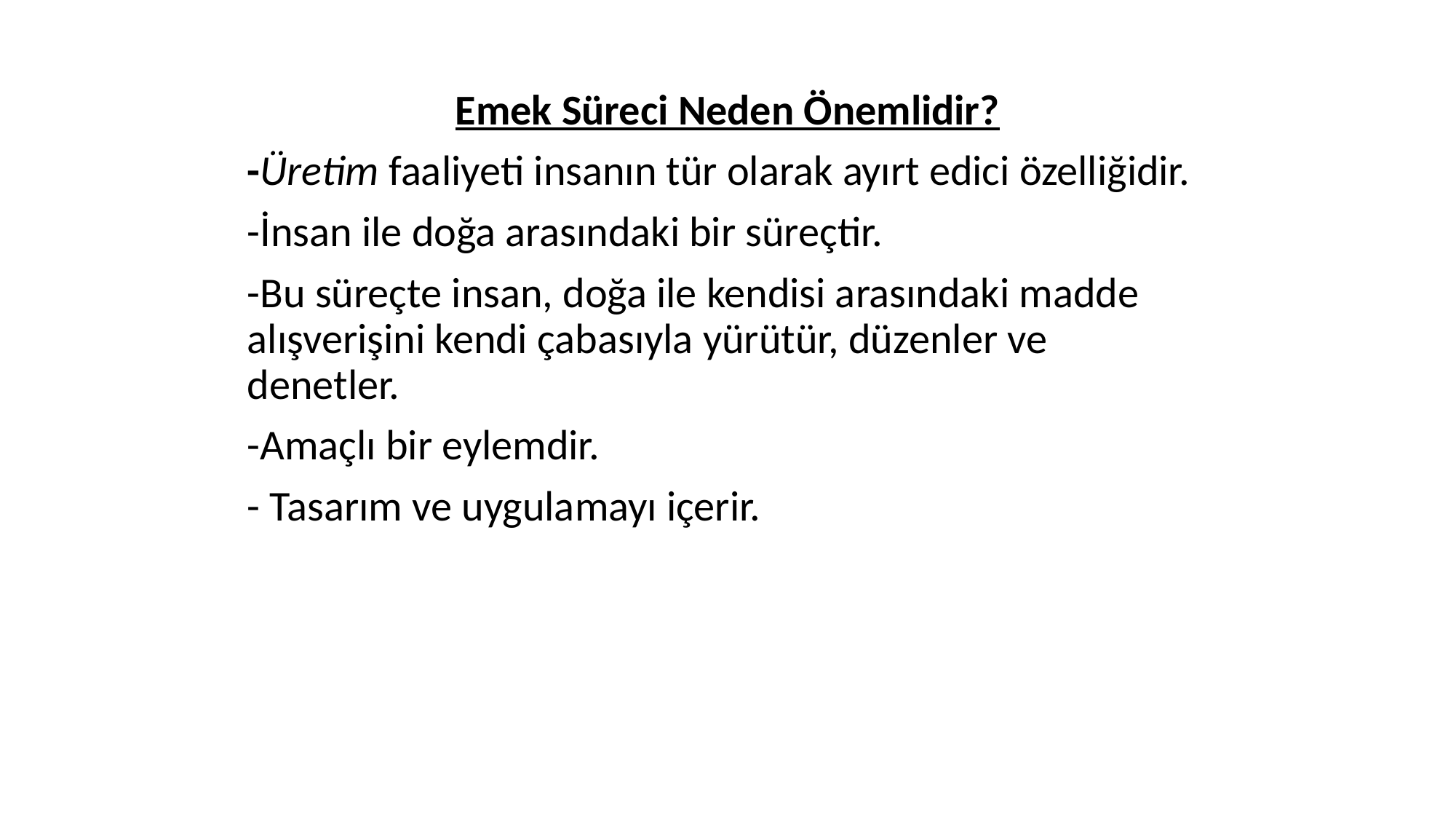

Emek Süreci Neden Önemlidir?
-Üretim faaliyeti insanın tür olarak ayırt edici özelliğidir.
-İnsan ile doğa arasındaki bir süreçtir.
-Bu süreçte insan, doğa ile kendisi arasındaki madde alışverişini kendi çabasıyla yürütür, düzenler ve denetler.
-Amaçlı bir eylemdir.
- Tasarım ve uygulamayı içerir.